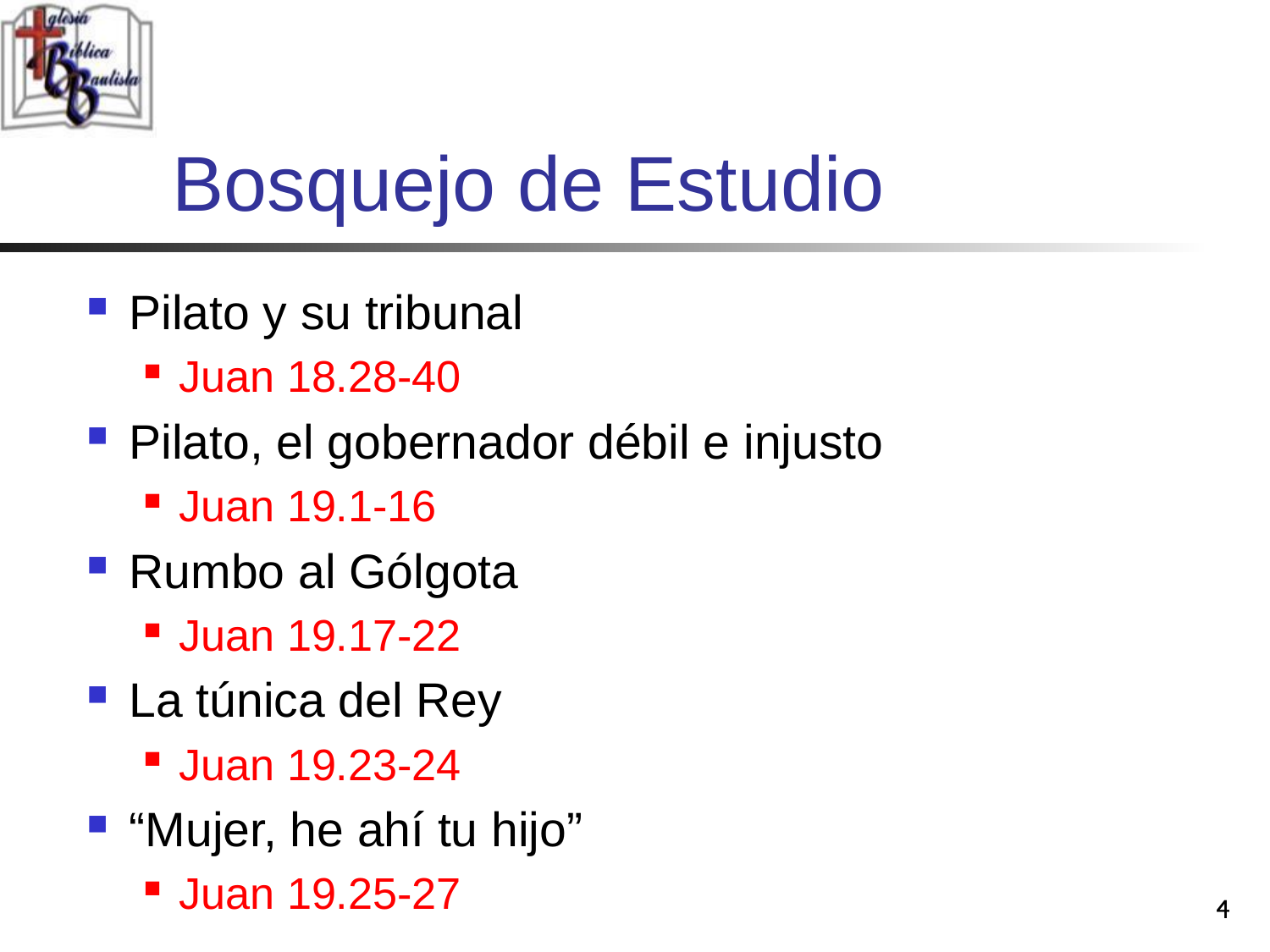

# Bosquejo de Estudio
Pilato y su tribunal
Juan 18.28-40
Pilato, el gobernador débil e injusto
Juan 19.1-16
Rumbo al Gólgota
Juan 19.17-22
La túnica del Rey
Juan 19.23-24
“Mujer, he ahí tu hijo”
Juan 19.25-27
4